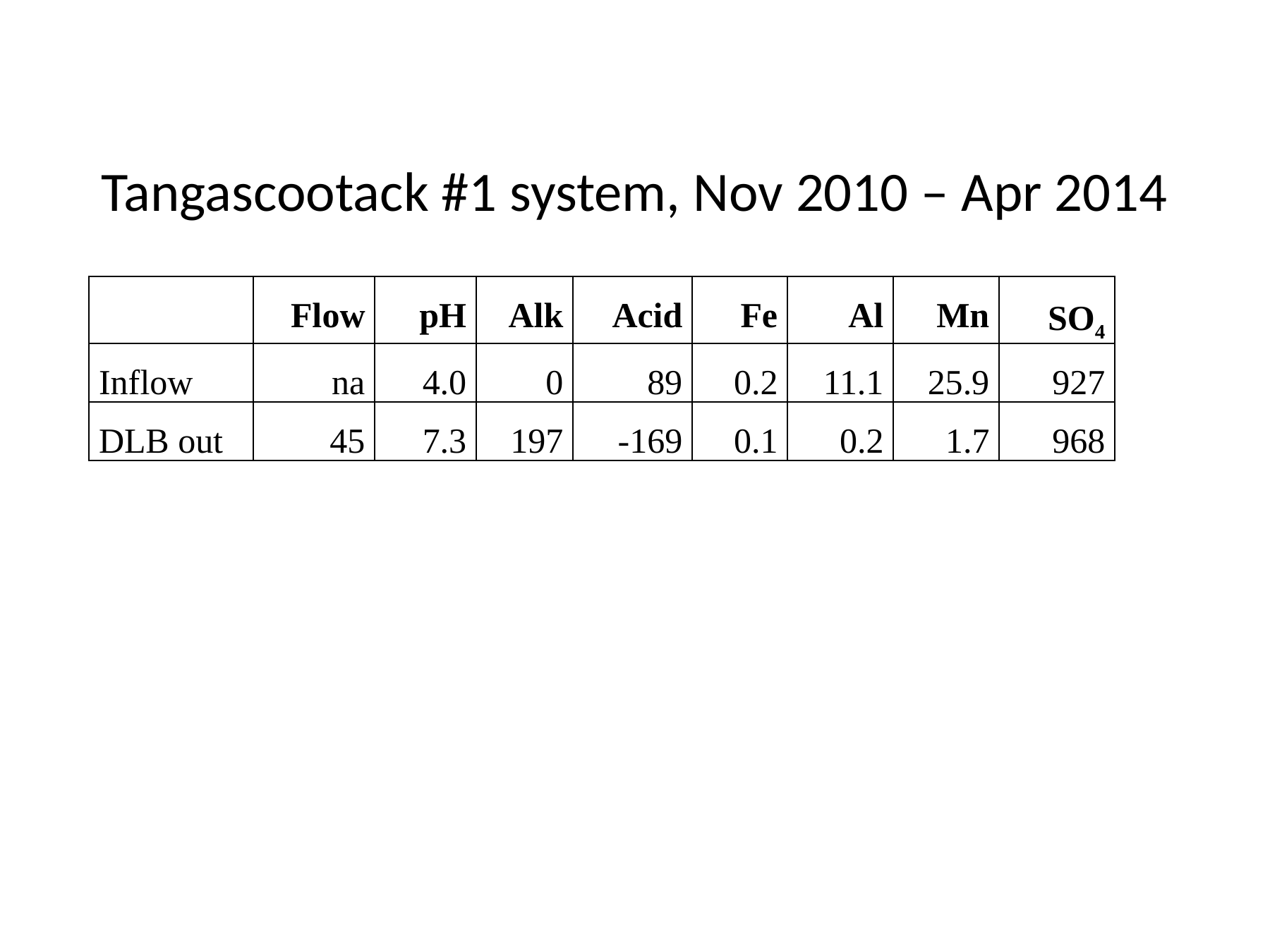

# Tangascootack #1 system, Nov 2010 – Apr 2014
|  | Flow | pH | Alk | Acid | Fe | Al | Mn | SO4 |
| --- | --- | --- | --- | --- | --- | --- | --- | --- |
| Inflow | na | 4.0 | 0 | 89 | 0.2 | 11.1 | 25.9 | 927 |
| DLB out | 45 | 7.3 | 197 | -169 | 0.1 | 0.2 | 1.7 | 968 |